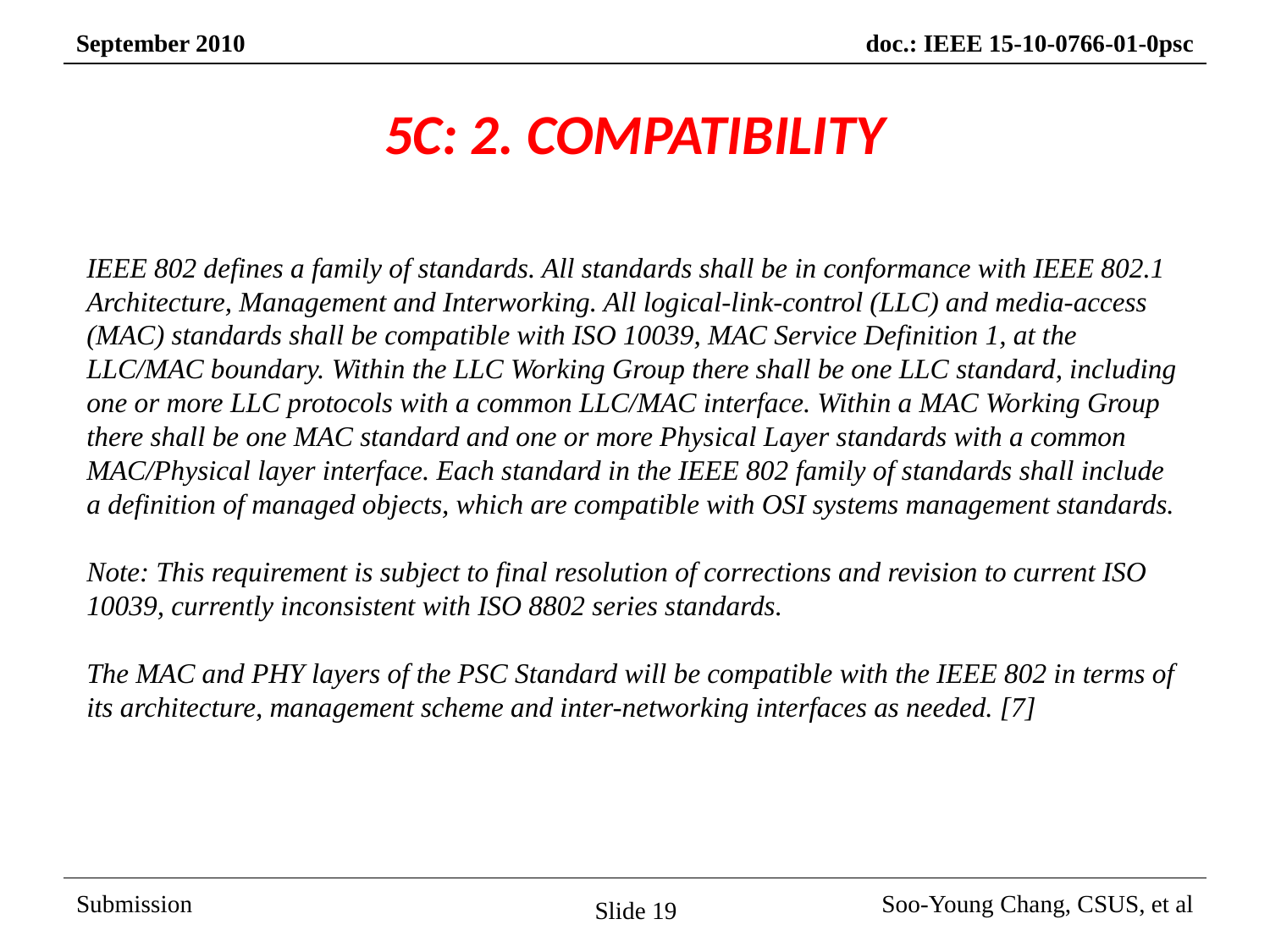

# 5C: 2. COMPATIBILITY

IEEE 802 defines a family of standards. All standards shall be in conformance with IEEE 802.1 Architecture, Management and Interworking. All logical-link-control (LLC) and media-access (MAC) standards shall be compatible with ISO 10039, MAC Service Definition 1, at the LLC/MAC boundary. Within the LLC Working Group there shall be one LLC standard, including one or more LLC protocols with a common LLC/MAC interface. Within a MAC Working Group there shall be one MAC standard and one or more Physical Layer standards with a common MAC/Physical layer interface. Each standard in the IEEE 802 family of standards shall include a definition of managed objects, which are compatible with OSI systems management standards.

Note: This requirement is subject to final resolution of corrections and revision to current ISO 10039, currently inconsistent with ISO 8802 series standards.

The MAC and PHY layers of the PSC Standard will be compatible with the IEEE 802 in terms of its architecture, management scheme and inter-networking interfaces as needed. [7]
Slide 19